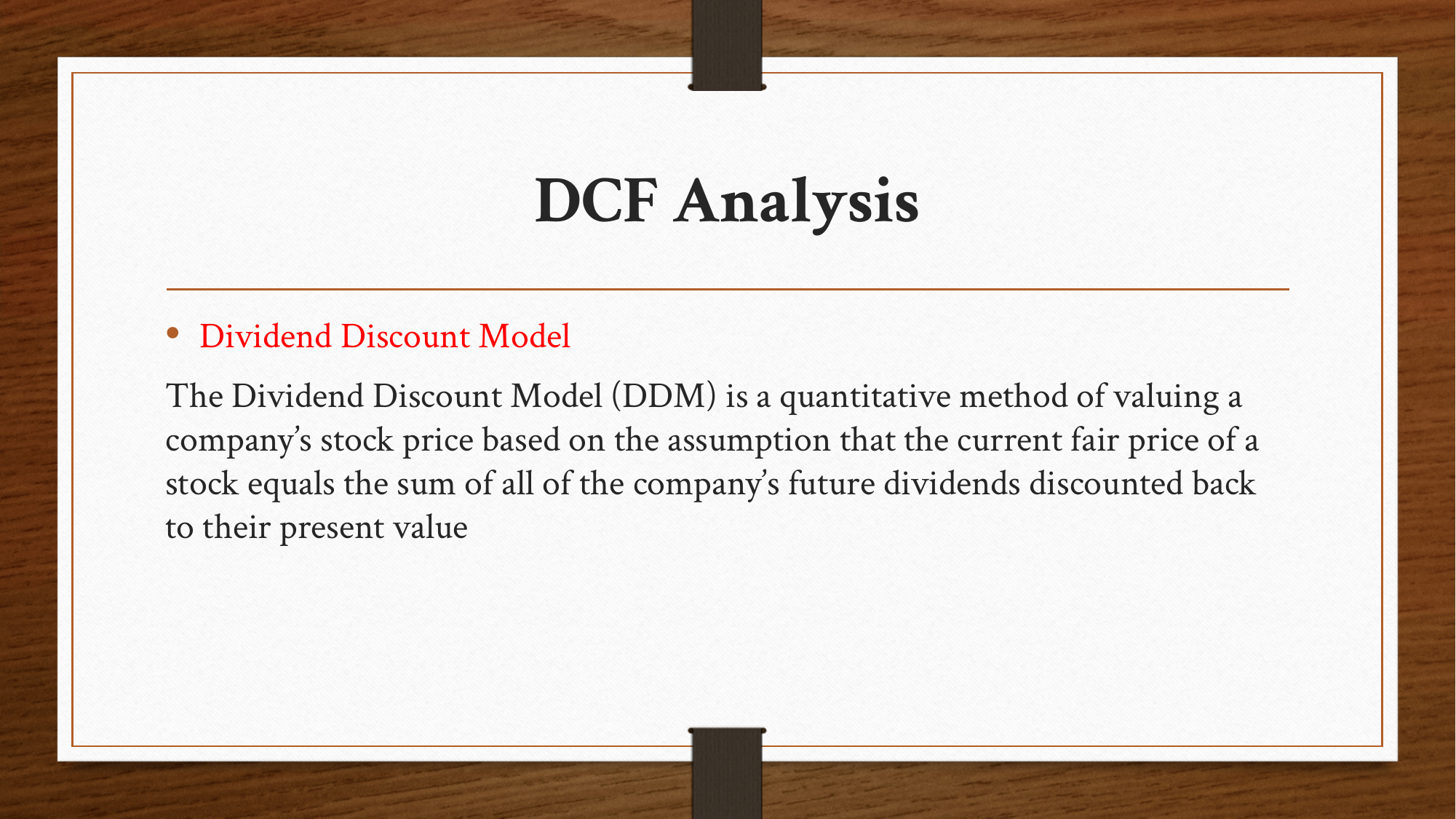

# DCF Analysis
Dividend Discount Model
The Dividend Discount Model (DDM) is a quantitative method of valuing a company’s stock price based on the assumption that the current fair price of a stock equals the sum of all of the company’s future dividends discounted back to their present value